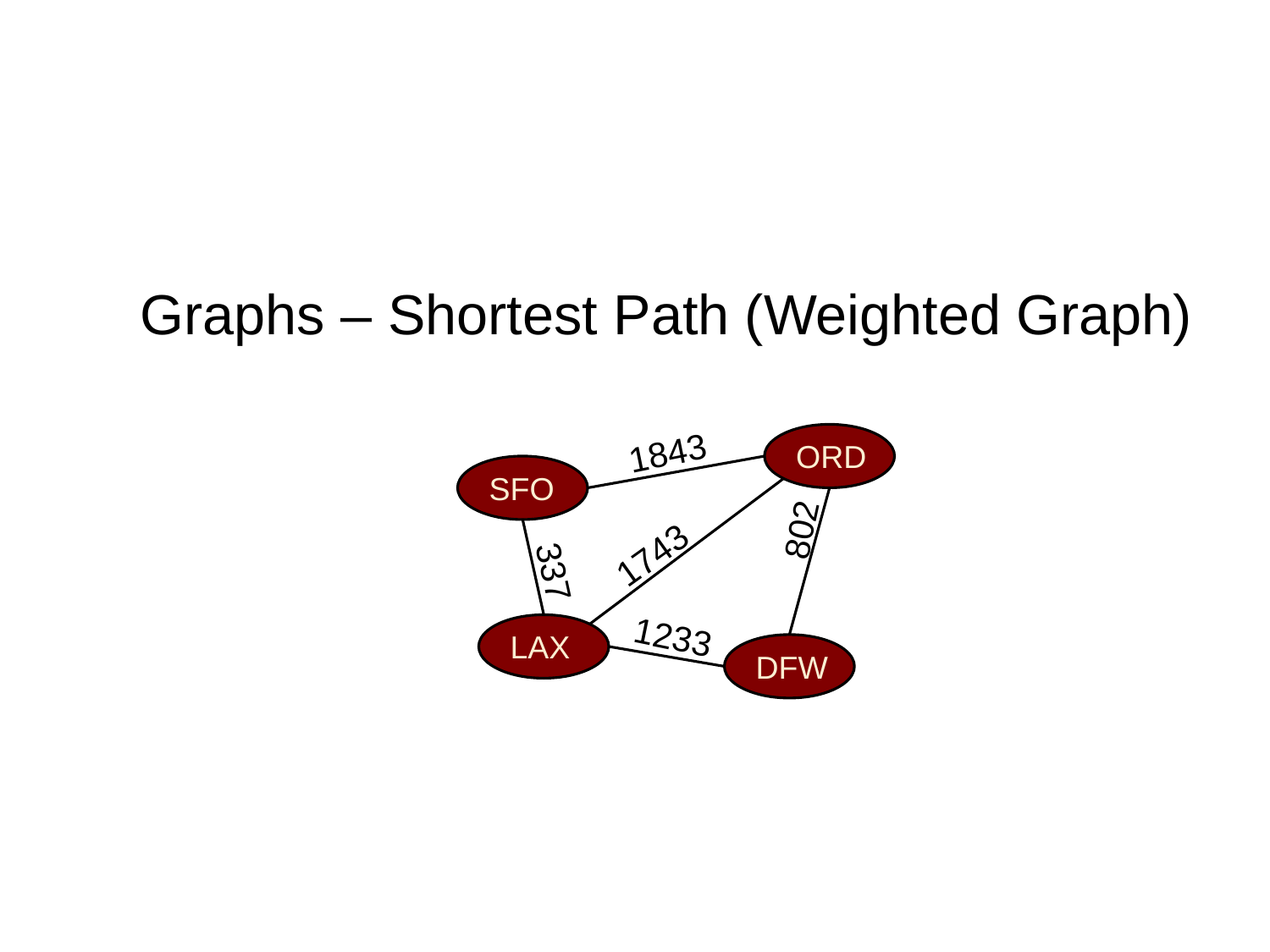

# Graphs – Shortest Path (Weighted Graph)
1843
ORD
SFO
802
1743
337
1233
LAX
DFW